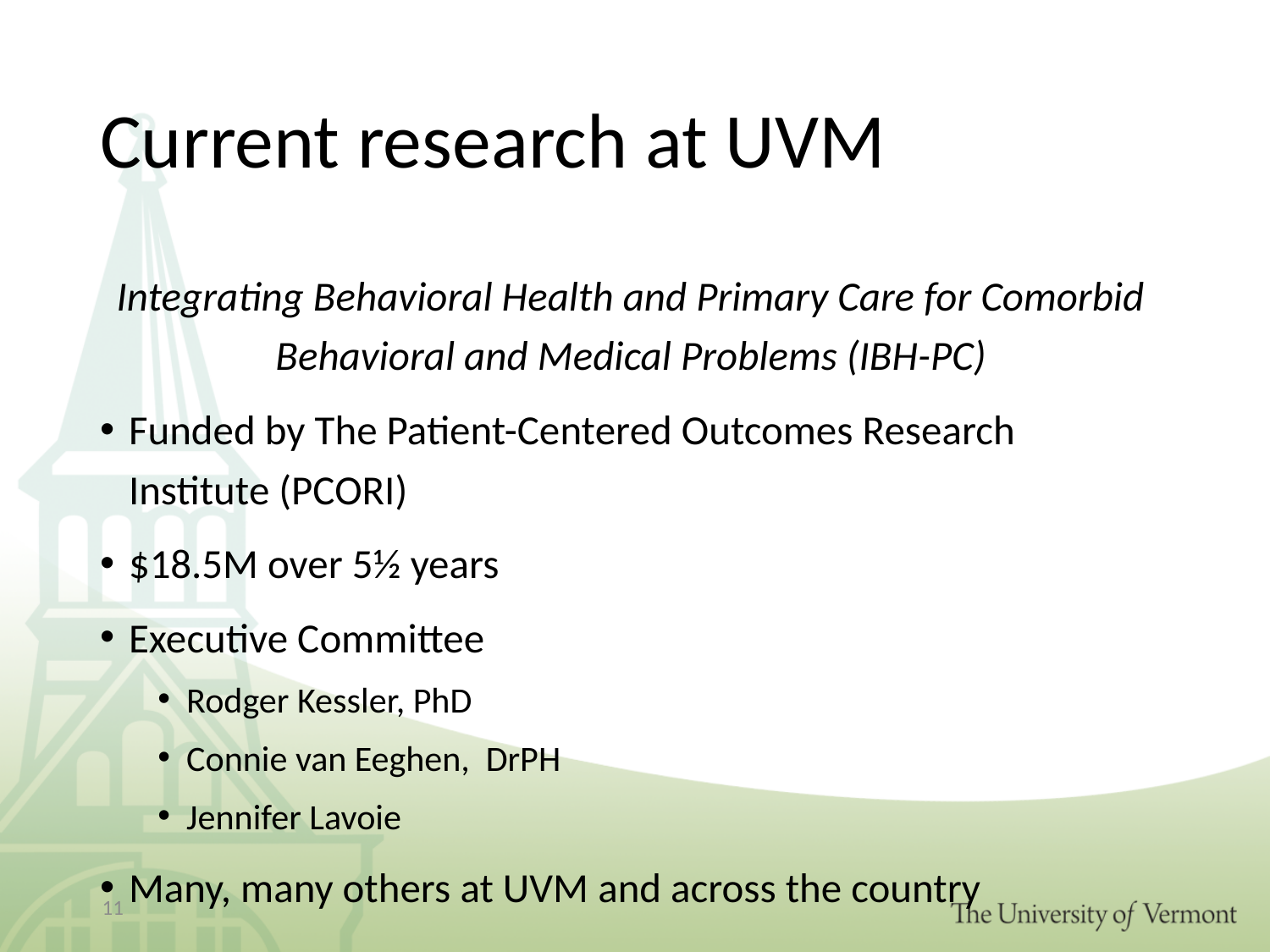

# Current research at UVM
Integrating Behavioral Health and Primary Care for Comorbid Behavioral and Medical Problems (IBH-PC)
Funded by The Patient-Centered Outcomes Research Institute (PCORI)
$18.5M over 5½ years
Executive Committee
Rodger Kessler, PhD
Connie van Eeghen,  DrPH
Jennifer Lavoie
Many, many others at UVM and across the country
11